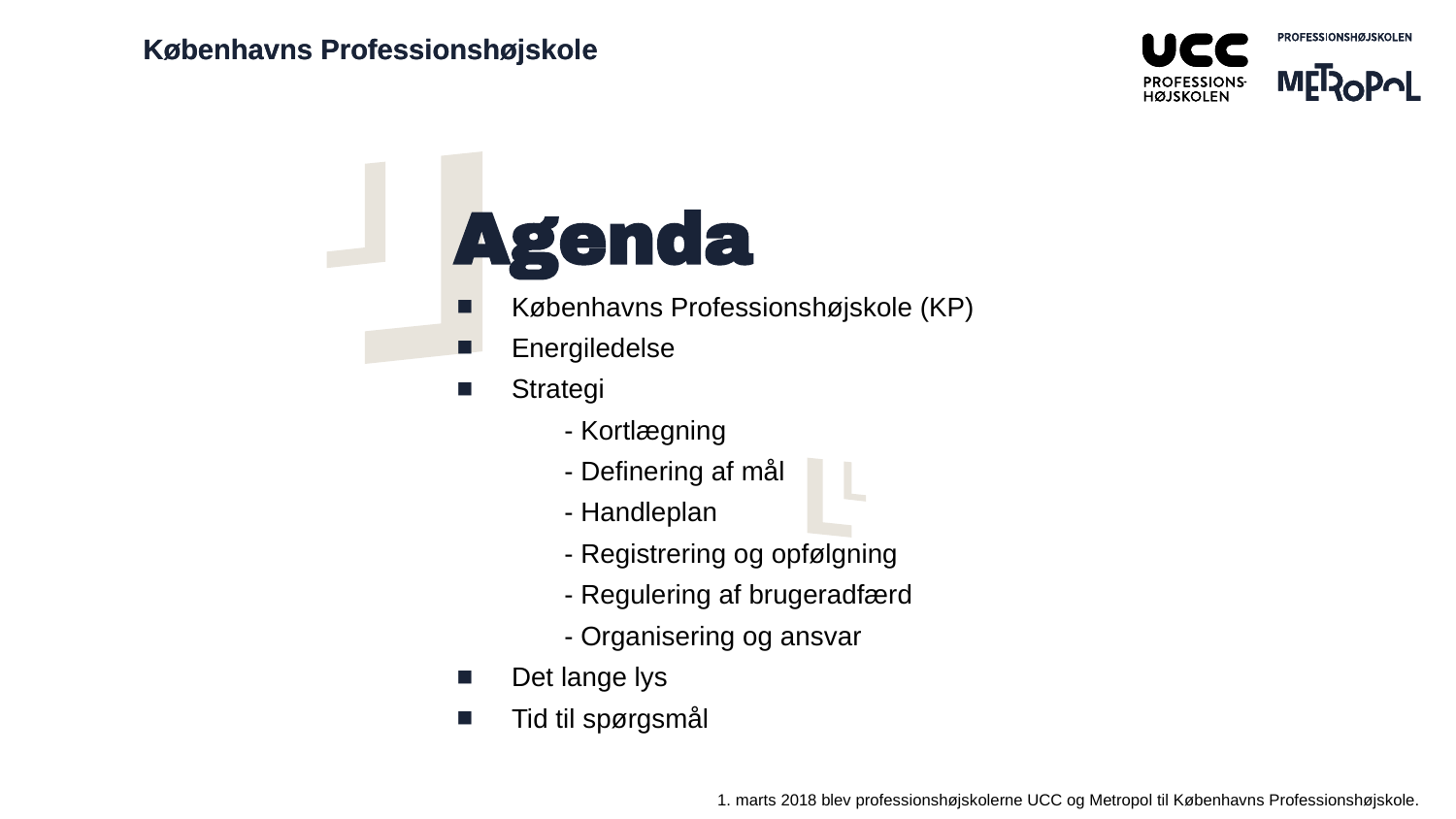

Københavns Professionshøjskole (KP)
Energiledelse
Strategi
	- Kortlægning
 	- Definering af mål
	- Handleplan
	- Registrering og opfølgning
	- Regulering af brugeradfærd
	- Organisering og ansvar
Det lange lys
Tid til spørgsmål